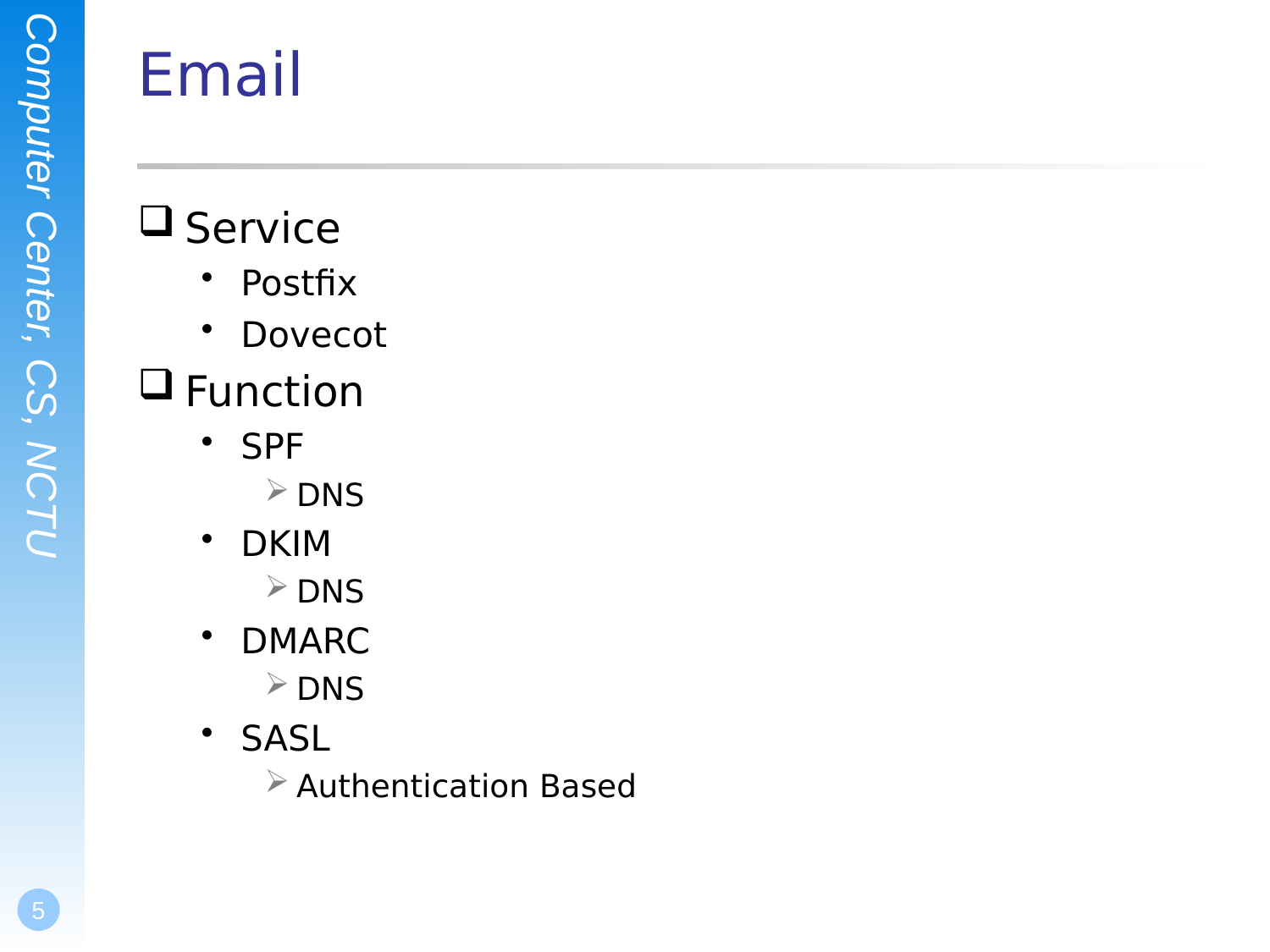

# Email
Service
Postfix
Dovecot
Function
SPF
DNS
DKIM
DNS
DMARC
DNS
SASL
Authentication Based